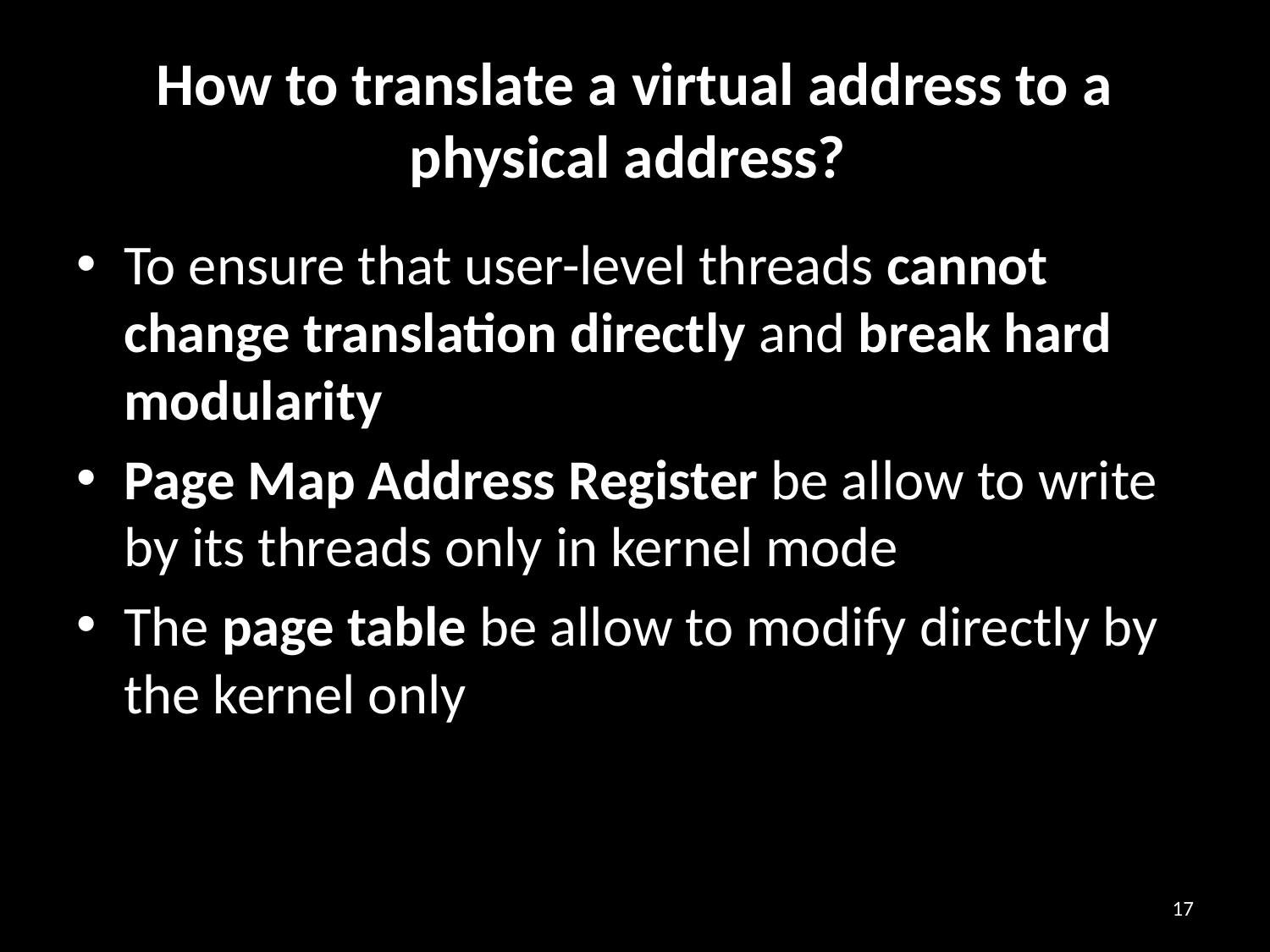

# How to translate a virtual address to a physical address?
To ensure that user-level threads cannot change translation directly and break hard modularity
Page Map Address Register be allow to write by its threads only in kernel mode
The page table be allow to modify directly by the kernel only
17